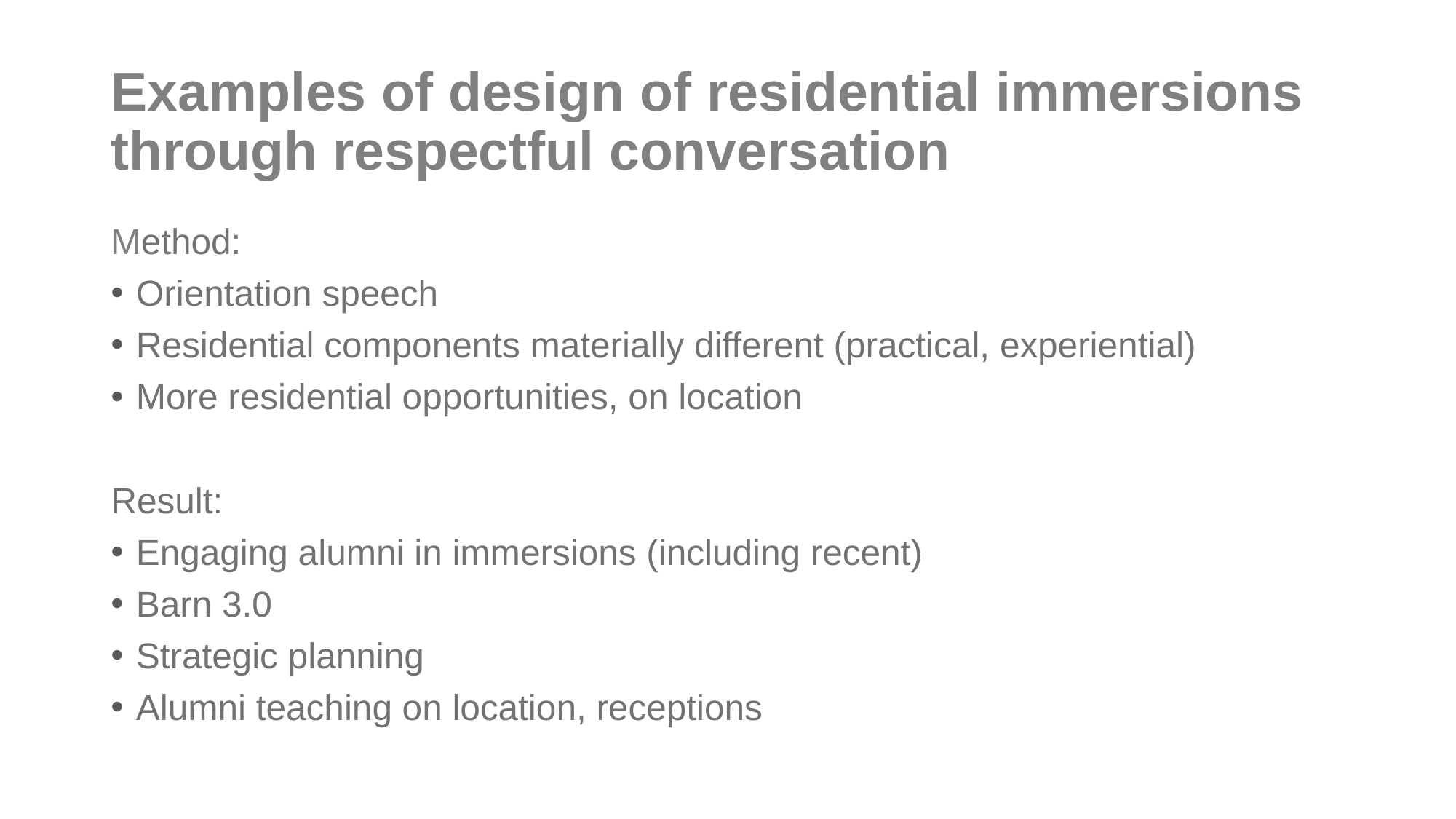

# Examples of design of residential immersions through respectful conversation
Method:
Orientation speech
Residential components materially different (practical, experiential)
More residential opportunities, on location

Result:
Engaging alumni in immersions (including recent)
Barn 3.0
Strategic planning
Alumni teaching on location, receptions